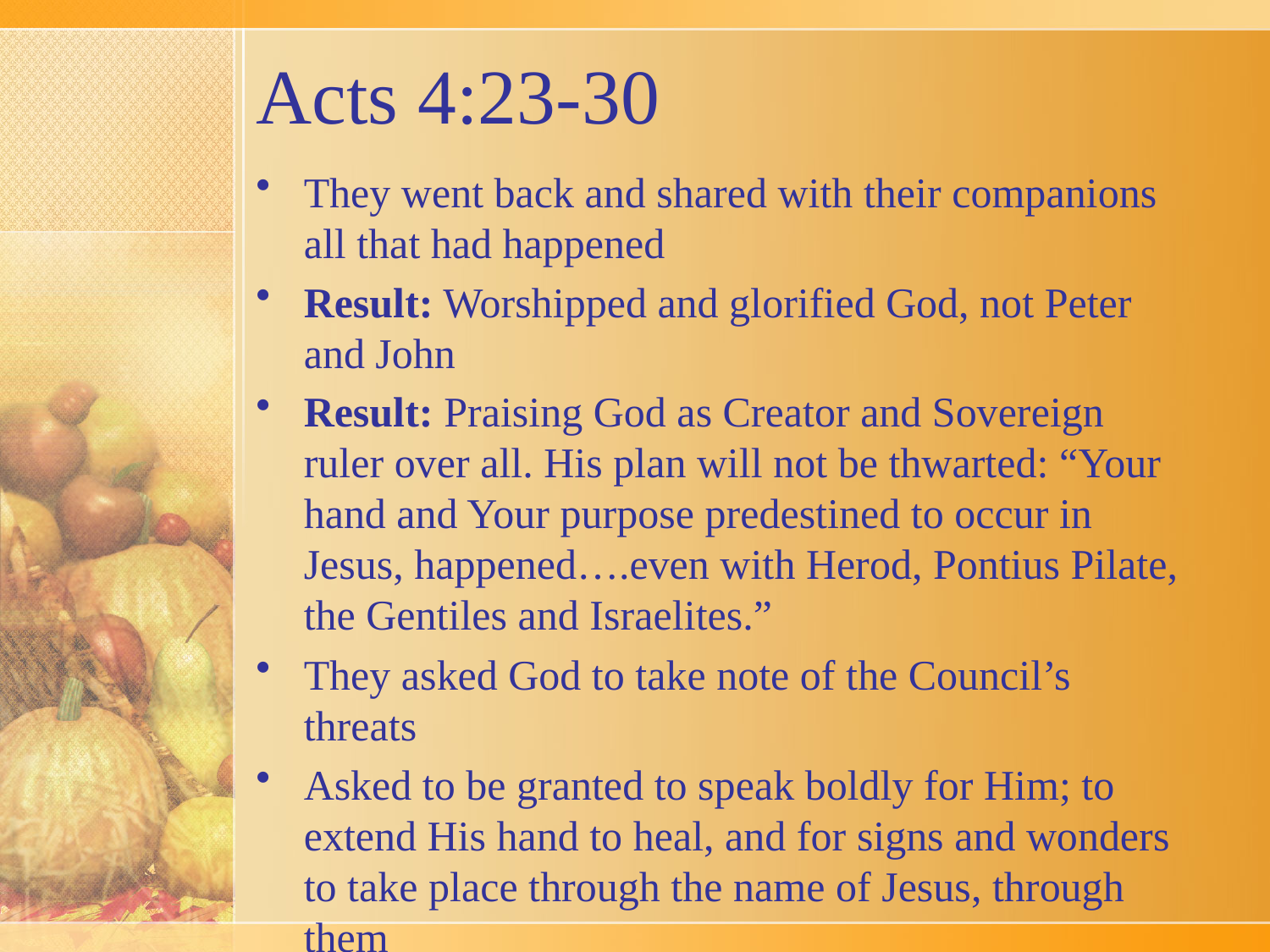

# Acts 4:23-30
They went back and shared with their companions all that had happened
Result: Worshipped and glorified God, not Peter and John
Result: Praising God as Creator and Sovereign ruler over all. His plan will not be thwarted: “Your hand and Your purpose predestined to occur in Jesus, happened….even with Herod, Pontius Pilate, the Gentiles and Israelites.”
They asked God to take note of the Council’s threats
Asked to be granted to speak boldly for Him; to extend His hand to heal, and for signs and wonders to take place through the name of Jesus, through them